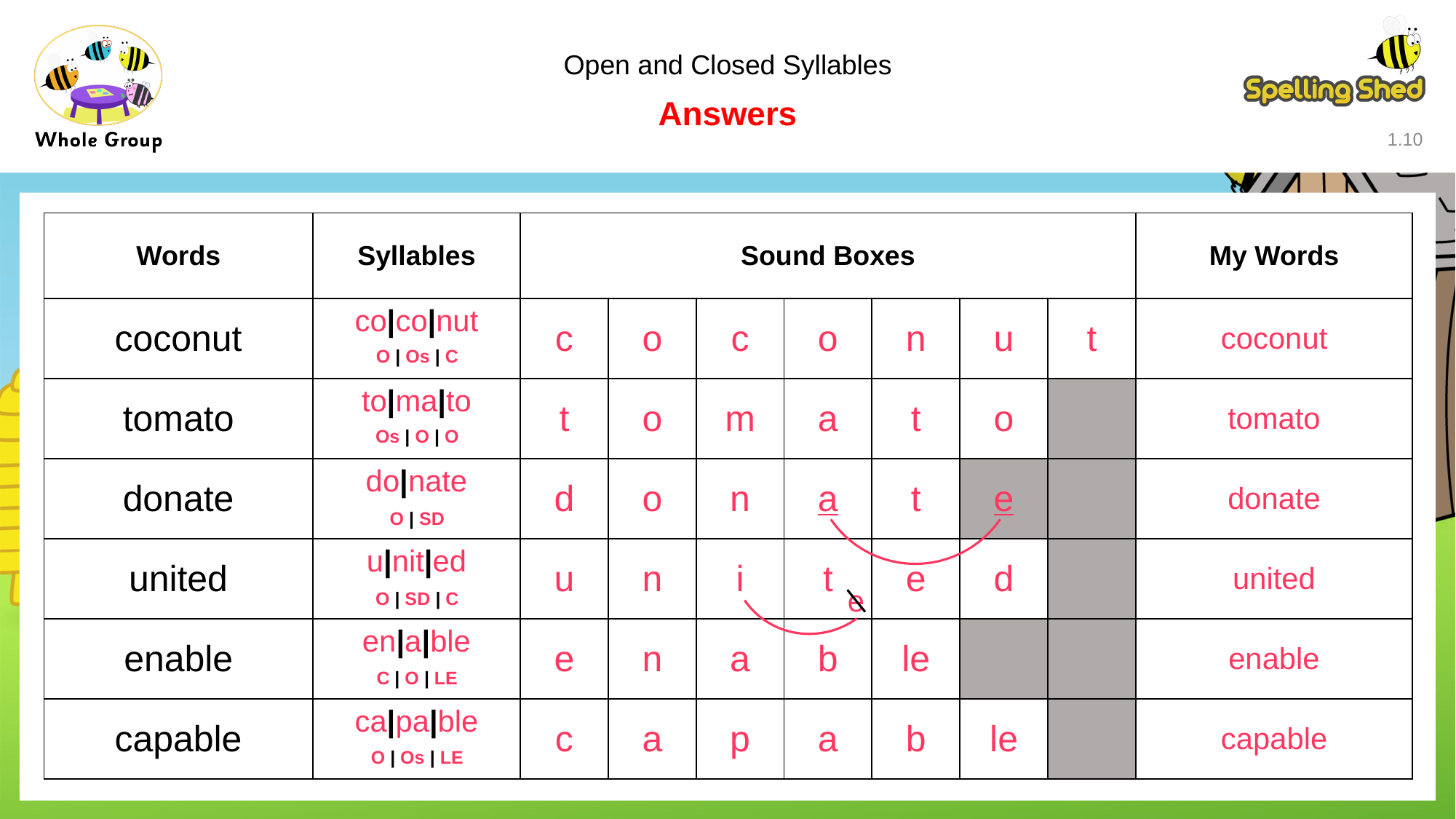

Open and Closed Syllables
Answers
1.10
| Words | Syllables | Sound Boxes |  |  |  |  |  |  | My Words |
| --- | --- | --- | --- | --- | --- | --- | --- | --- | --- |
| coconut | co|co|nut | c | o | c | o | n | u | t | coconut |
| tomato | to|ma|to | t | o | m | a | t | o |  | tomato |
| donate | do|nate | d | o | n | a | t | e |  | donate |
| united | u|nit|ed | u | n | i | t | e | d |  | united |
| enable | en|a|ble | e | n | a | b | le |  |  | enable |
| capable | ca|pa|ble | c | a | p | a | b | le |  | capable |
O | Os | C

Os | O | O

e
O | SD
O | SD | C
C | O | LE
O | Os | LE